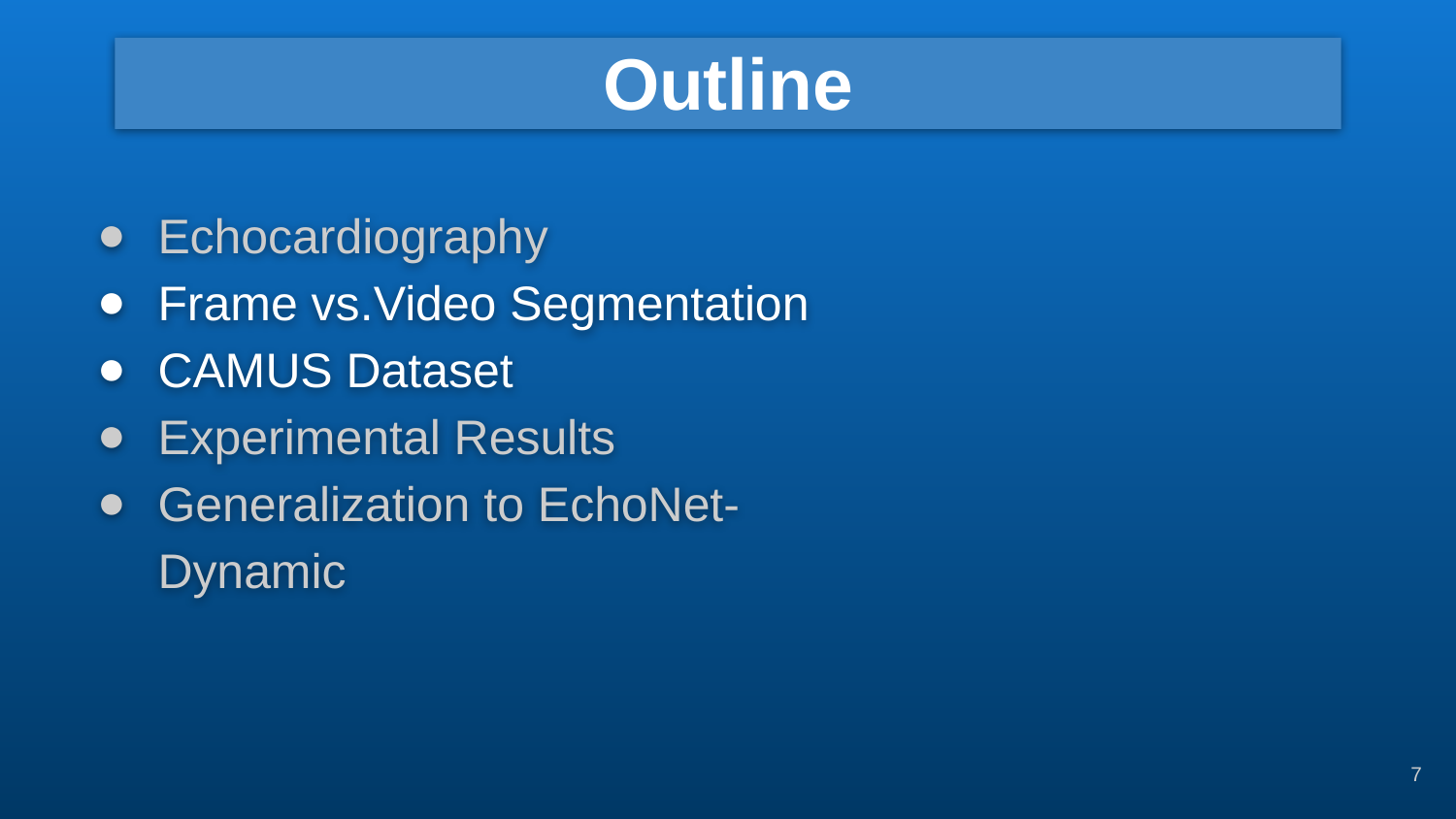

# Outline
Echocardiography
Frame vs.Video Segmentation
CAMUS Dataset
Experimental Results
Generalization to EchoNet-Dynamic
7